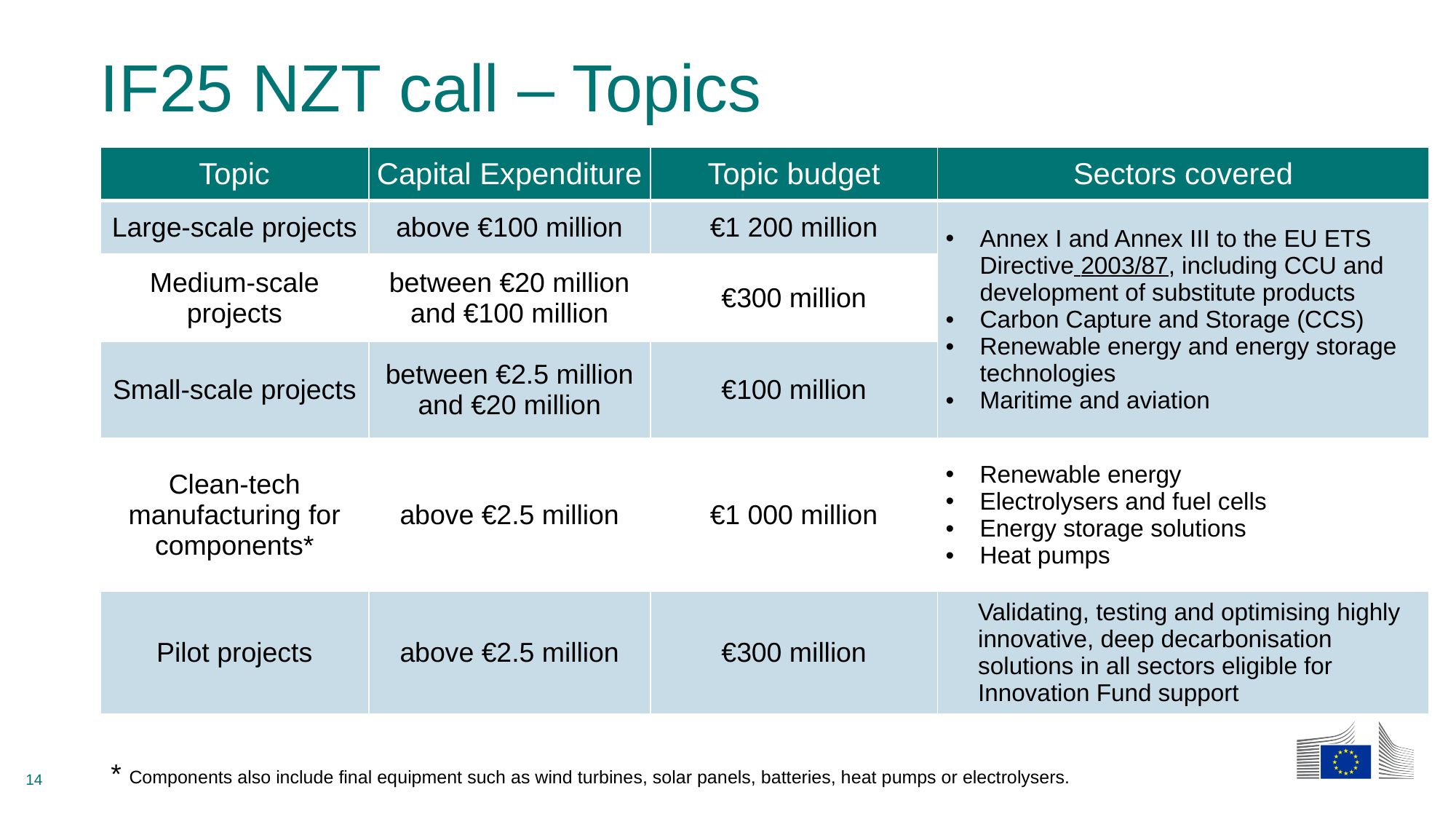

# IF25 NZT call – Topics
| Topic | Capital Expenditure | Topic budget | Sectors covered |
| --- | --- | --- | --- |
| Large-scale projects | above €100 million | €1 200 million​ | Annex I and Annex III to the EU ETS Directive 2003/87, including CCU and development of substitute products Carbon Capture and Storage (CCS) Renewable energy and energy storage technologies Maritime and aviation |
| Medium-scale projects | between €20 million and €100 million | €300 million​ |  |
| Small-scale projects | between €2.5 million and €20 million | €100 million​ |  |
| Clean-tech manufacturing for components\* | above €2.5 million | €1 000 million​ | Renewable energy Electrolysers and fuel cells Energy storage solutions Heat pumps |
| Pilot projects | above €2.5 million | €300 million​ | Validating, testing and optimising highly innovative, deep decarbonisation solutions in all sectors eligible for Innovation Fund support |
* Components also include final equipment such as wind turbines, solar panels, batteries, heat pumps or electrolysers.